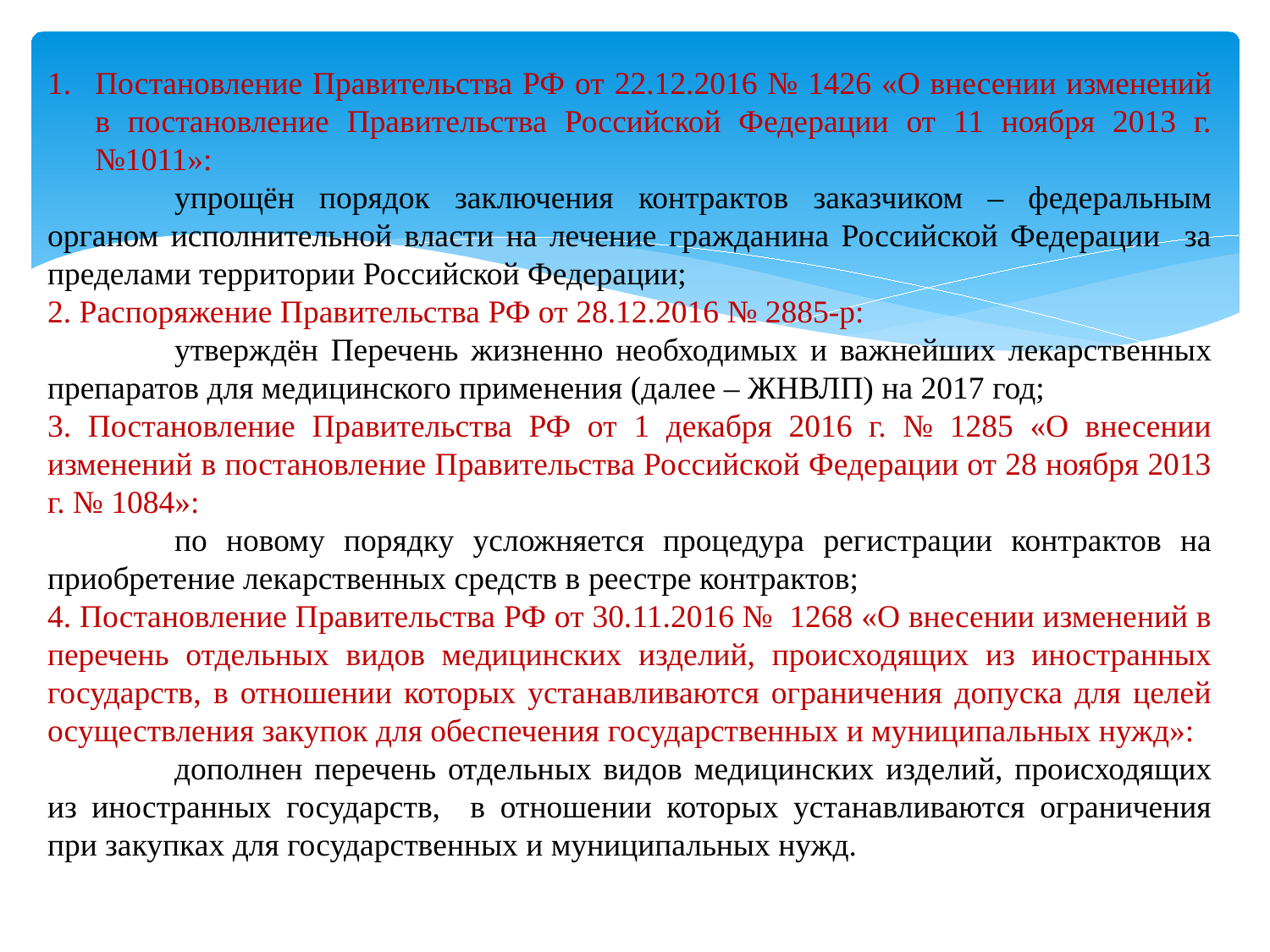

Постановление Правительства РФ от 22.12.2016 № 1426 «О внесении изменений в постановление Правительства Российской Федерации от 11 ноября 2013 г. №1011»:
	упрощён порядок заключения контрактов заказчиком – федеральным органом исполнительной власти на лечение гражданина Российской Федерации  за пределами территории Российской Федерации;
2. Распоряжение Правительства РФ от 28.12.2016 № 2885-р:
	утверждён Перечень жизненно необходимых и важнейших лекарственных препаратов для медицинского применения (далее – ЖНВЛП) на 2017 год;
3. Постановление Правительства РФ от 1 декабря 2016 г. № 1285 «О внесении изменений в постановление Правительства Российской Федерации от 28 ноября 2013 г. № 1084»:
	по новому порядку усложняется процедура регистрации контрактов на приобретение лекарственных средств в реестре контрактов;
4. Постановление Правительства РФ от 30.11.2016 №  1268 «О внесении изменений в перечень отдельных видов медицинских изделий, происходящих из иностранных государств, в отношении которых устанавливаются ограничения допуска для целей осуществления закупок для обеспечения государственных и муниципальных нужд»:
	дополнен перечень отдельных видов медицинских изделий, происходящих из иностранных государств,  в отношении которых устанавливаются ограничения при закупках для государственных и муниципальных нужд.